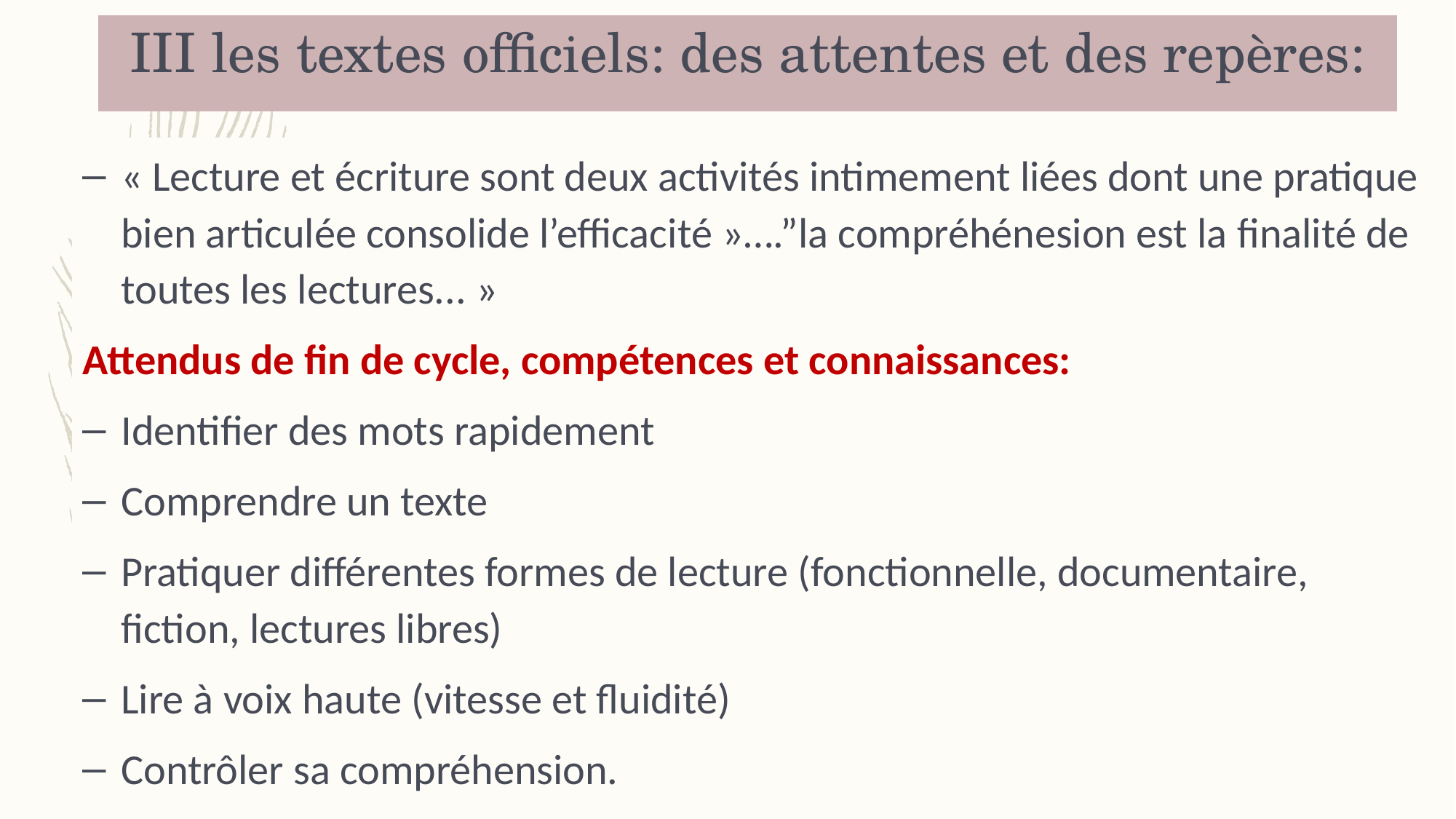

# III les textes officiels: des attentes et des repères:
« Lecture et écriture sont deux activités intimement liées dont une pratique bien articulée consolide l’efficacité »….”la compréhénesion est la finalité de toutes les lectures... »
Attendus de fin de cycle, compétences et connaissances:
Identifier des mots rapidement
Comprendre un texte
Pratiquer différentes formes de lecture (fonctionnelle, documentaire, fiction, lectures libres)
Lire à voix haute (vitesse et fluidité)
Contrôler sa compréhension.